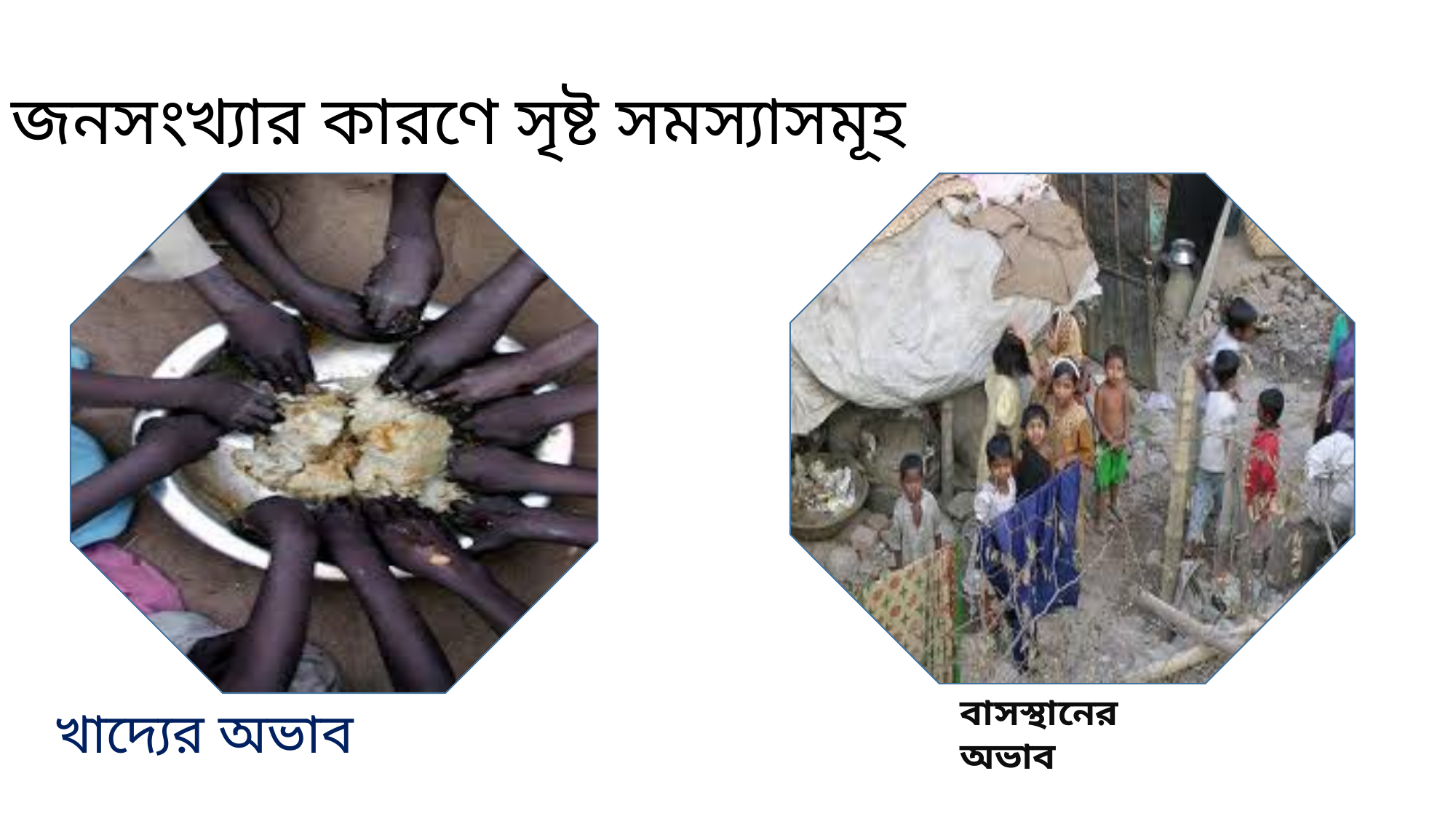

জনসংখ্যার কারণে সৃষ্ট সমস্যাসমূহ

বাসস্থানের অভাব
খাদ্যের অভাব